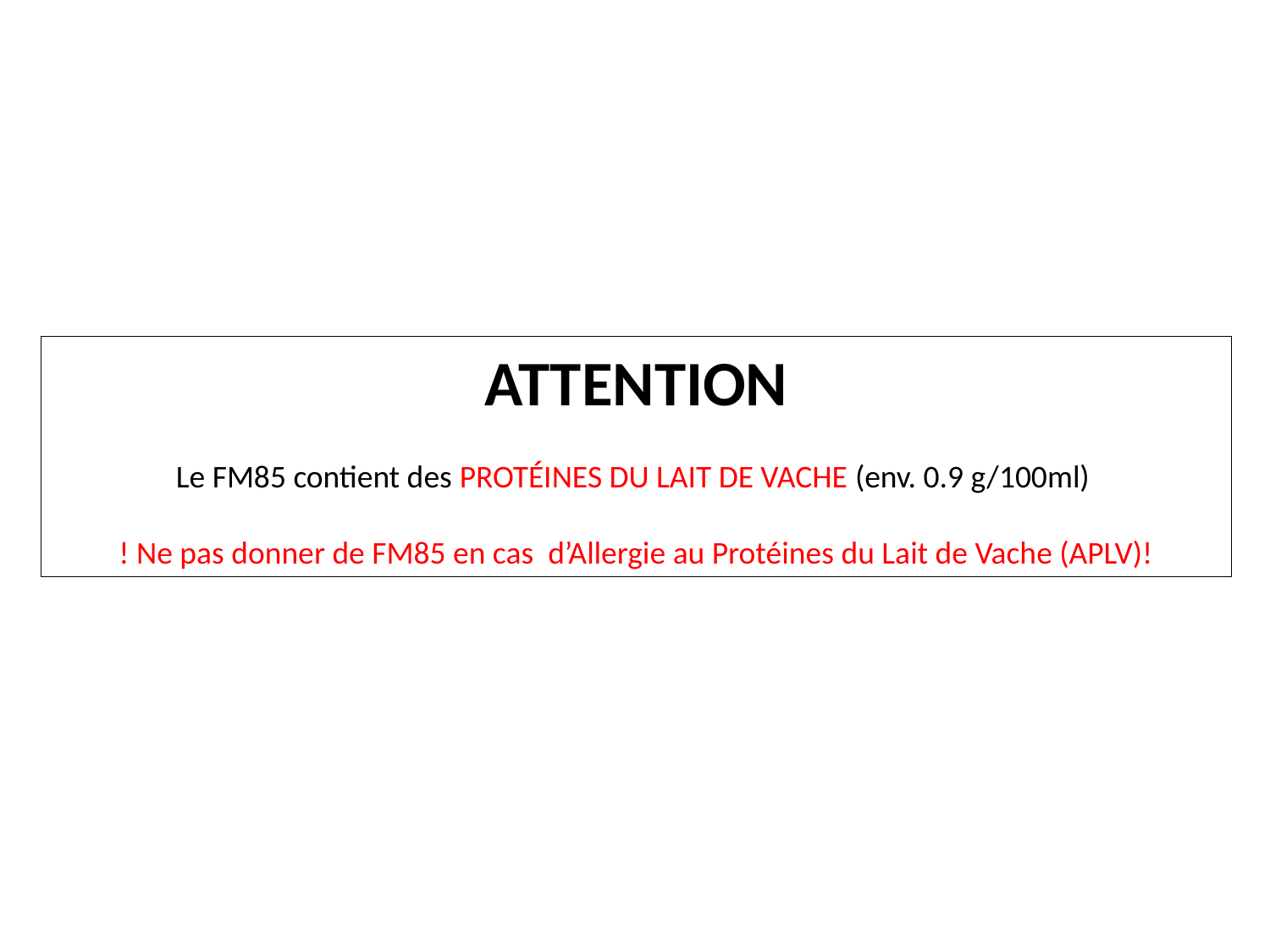

ATTENTION

Le FM85 contient des PROTÉINES DU LAIT DE VACHE (env. 0.9 g/100ml)

 ! Ne pas donner de FM85 en cas  d’Allergie au Protéines du Lait de Vache (APLV)!